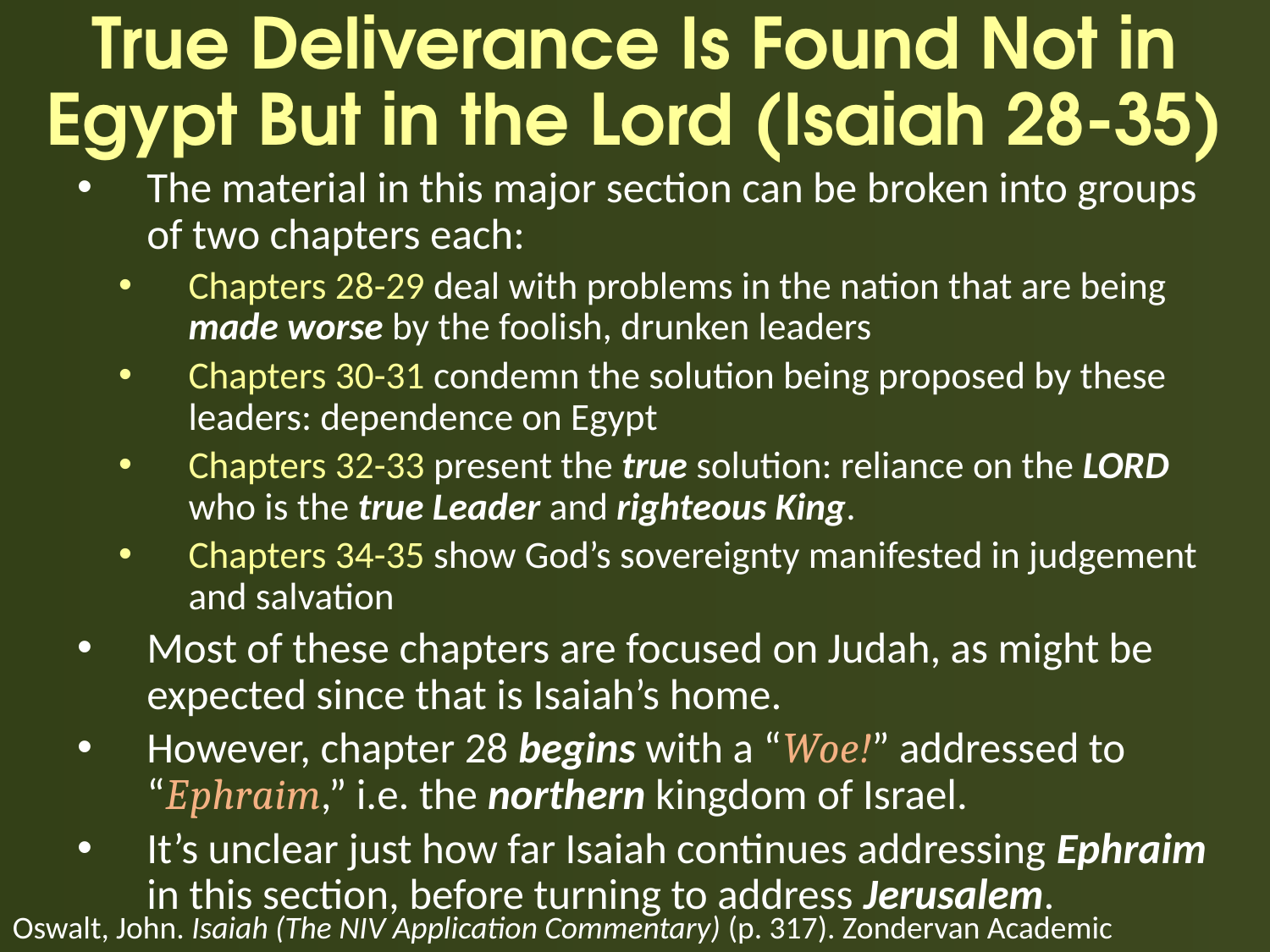

# True Deliverance Is Found Not in Egypt But in the Lord (Isaiah 28-35)
The material in this major section can be broken into groups of two chapters each:
Chapters 28-29 deal with problems in the nation that are being made worse by the foolish, drunken leaders
Chapters 30-31 condemn the solution being proposed by these leaders: dependence on Egypt
Chapters 32-33 present the true solution: reliance on the LORD who is the true Leader and righteous King.
Chapters 34-35 show God’s sovereignty manifested in judgement and salvation
Most of these chapters are focused on Judah, as might be expected since that is Isaiah’s home.
However, chapter 28 begins with a “Woe!” addressed to “Ephraim,” i.e. the northern kingdom of Israel.
It’s unclear just how far Isaiah continues addressing Ephraim in this section, before turning to address Jerusalem.
Oswalt, John. Isaiah (The NIV Application Commentary) (p. 317). Zondervan Academic